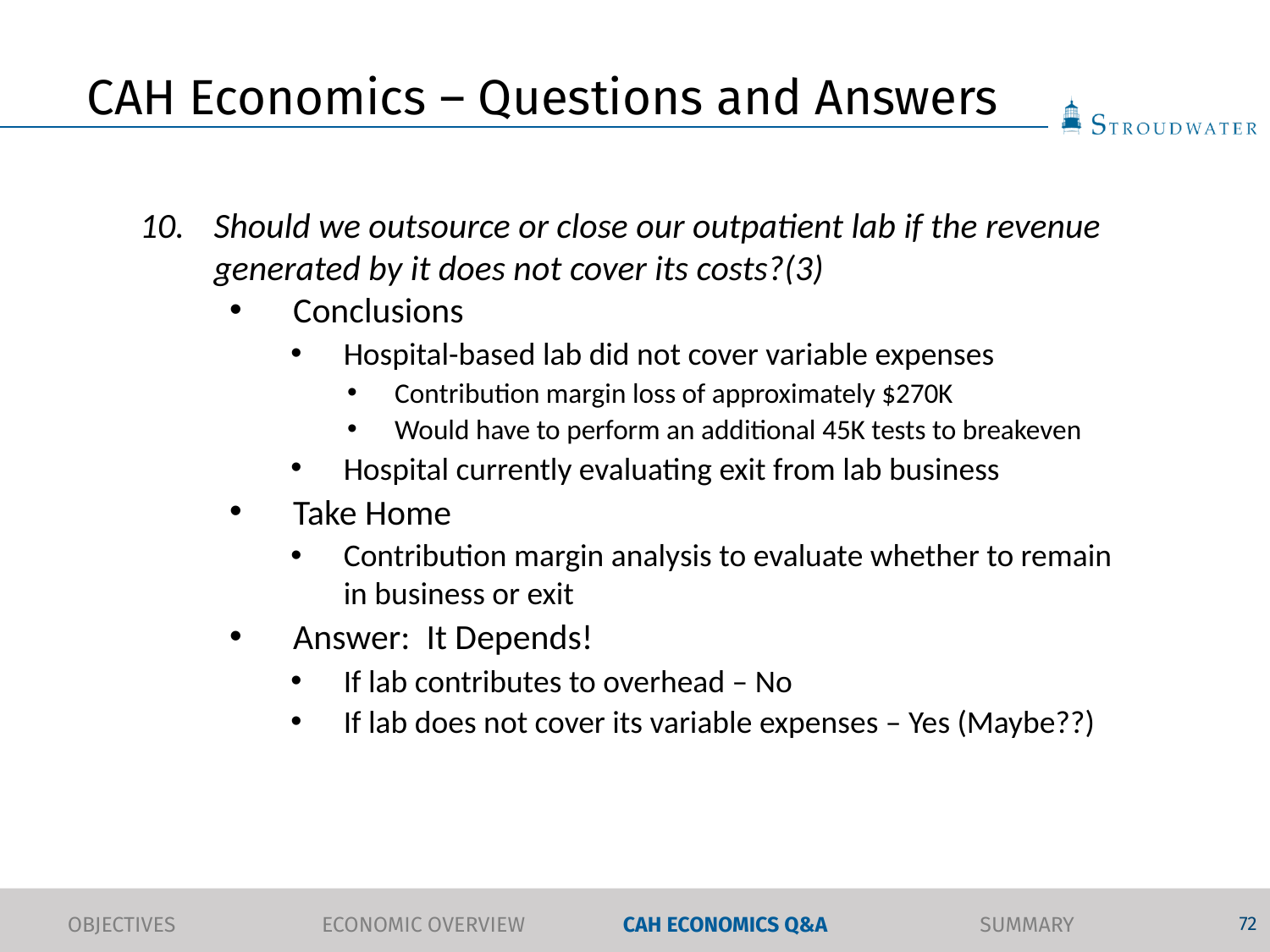

# CAH Economics – Questions and Answers
Should we outsource or close our outpatient lab if the revenue generated by it does not cover its costs?(3)
Conclusions
Hospital-based lab did not cover variable expenses
Contribution margin loss of approximately $270K
Would have to perform an additional 45K tests to breakeven
Hospital currently evaluating exit from lab business
Take Home
Contribution margin analysis to evaluate whether to remain in business or exit
Answer:  It Depends!
If lab contributes to overhead – No
If lab does not cover its variable expenses – Yes (Maybe??)
72
OBJECTIVES
ECONOMIC OVERVIEW
CAH ECONOMICS Q&A
SUMMARY